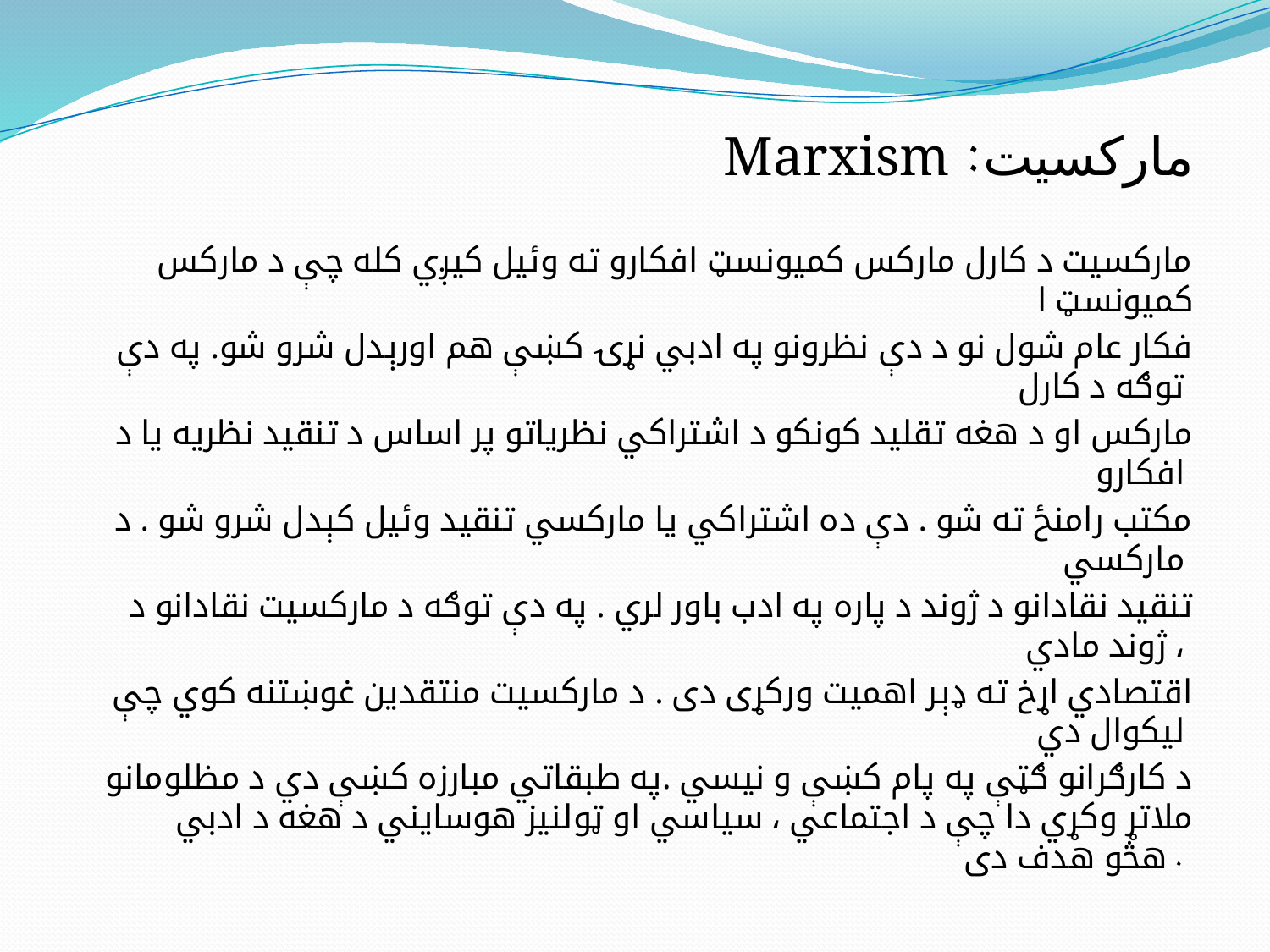

Marxism :مارکسیت

 مارکسیت د کارل مارکس کمیونسټ افکارو ته وئيل کیږي کله چې د مارکس کمیونسټ ا
فکار عام شول نو د دې نظرونو په ادبي نړۍ کښې هم اورېدل شرو شو. په دې توګه د کارل
مارکس او د هغه تقلید کونکو د اشتراکي نظریاتو پر اساس د تنقید نظریه یا د افکارو
مکتب رامنځ ته شو . دې ده اشتراکي یا مارکسي تنقید وئيل کېدل شرو شو . د مارکسي
تنقید نقادانو د ژوند د پاره په ادب باور لري . په دې توګه د مارکسیت نقادانو د ژوند مادي ،
اقتصادي اړخ ته ډېر اهمیت ورکړی دی . د مارکسیت منتقدین غوښتنه کوي چې لیکوال دي
د کارګرانو ګټې په پام کښې و نیسي .په طبقاتي مبارزه کښې دي د مظلومانو ملاتړ وکړي دا چې د اجتماعي ، سیاسي او ټولنیز هوسایني د هغه د ادبي هڅو هدف دی .